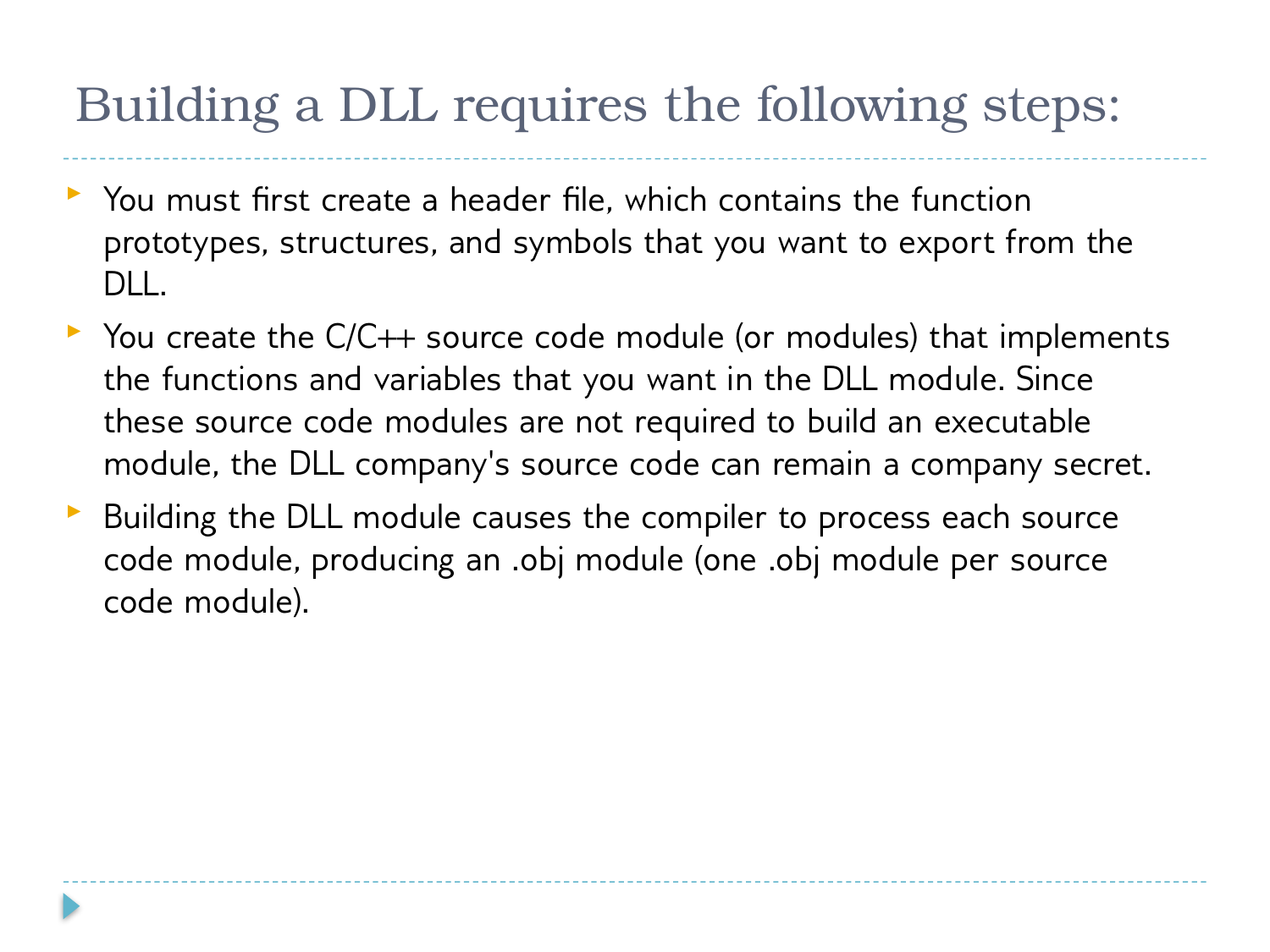

# Building a DLL requires the following steps:
You must first create a header file, which contains the function prototypes, structures, and symbols that you want to export from the DLL.
You create the C/C++ source code module (or modules) that implements the functions and variables that you want in the DLL module. Since these source code modules are not required to build an executable module, the DLL company's source code can remain a company secret.
Building the DLL module causes the compiler to process each source code module, producing an .obj module (one .obj module per source code module).